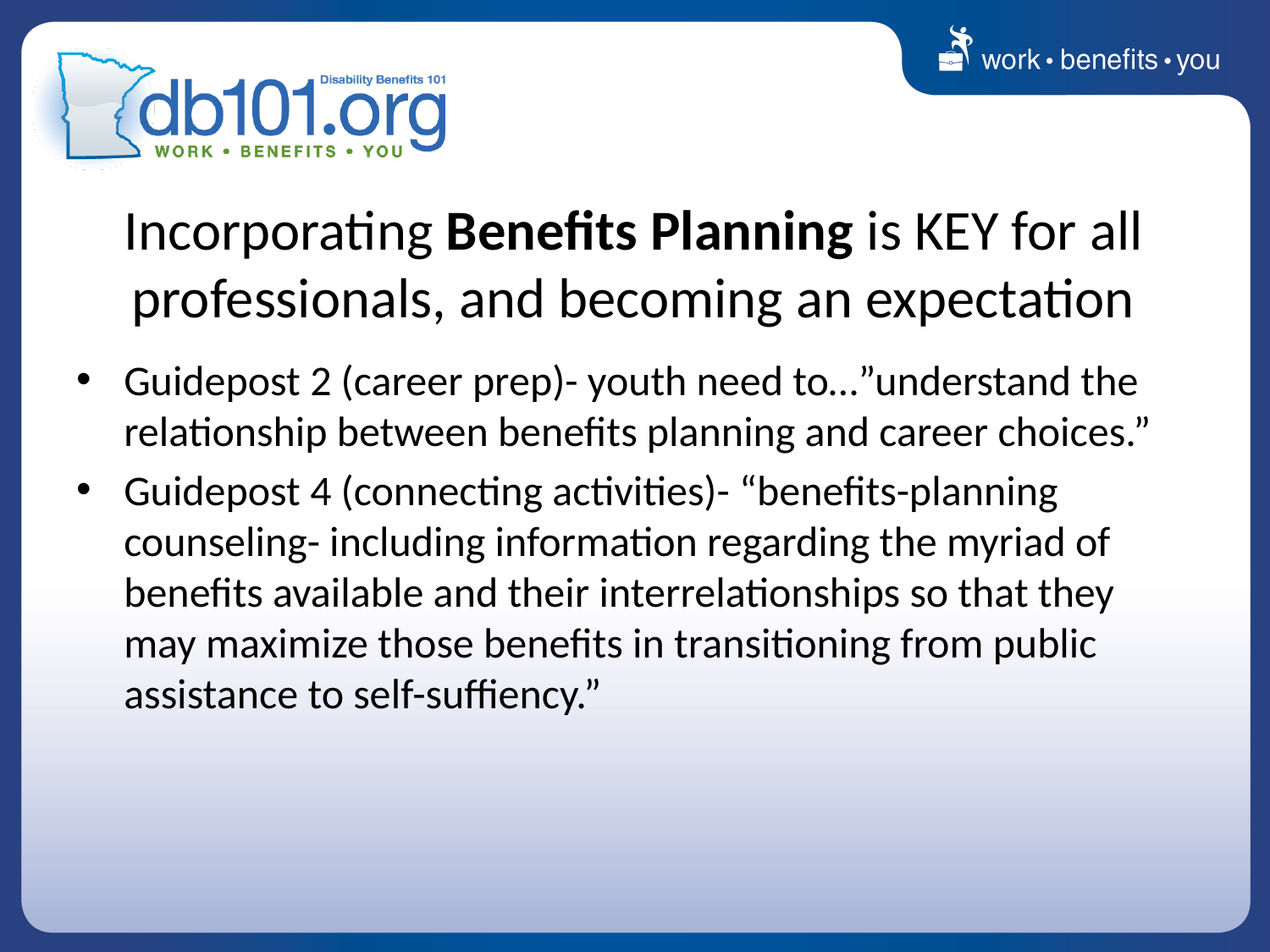

# Incorporating Benefits Planning is KEY for all professionals, and becoming an expectation
Guidepost 2 (career prep)- youth need to…”understand the  relationship between benefits planning and career choices.”
Guidepost 4 (connecting activities)- “benefits-planning counseling- including information regarding the myriad of benefits available and their interrelationships so that they may maximize those benefits in transitioning from public assistance to self-suffiency.”